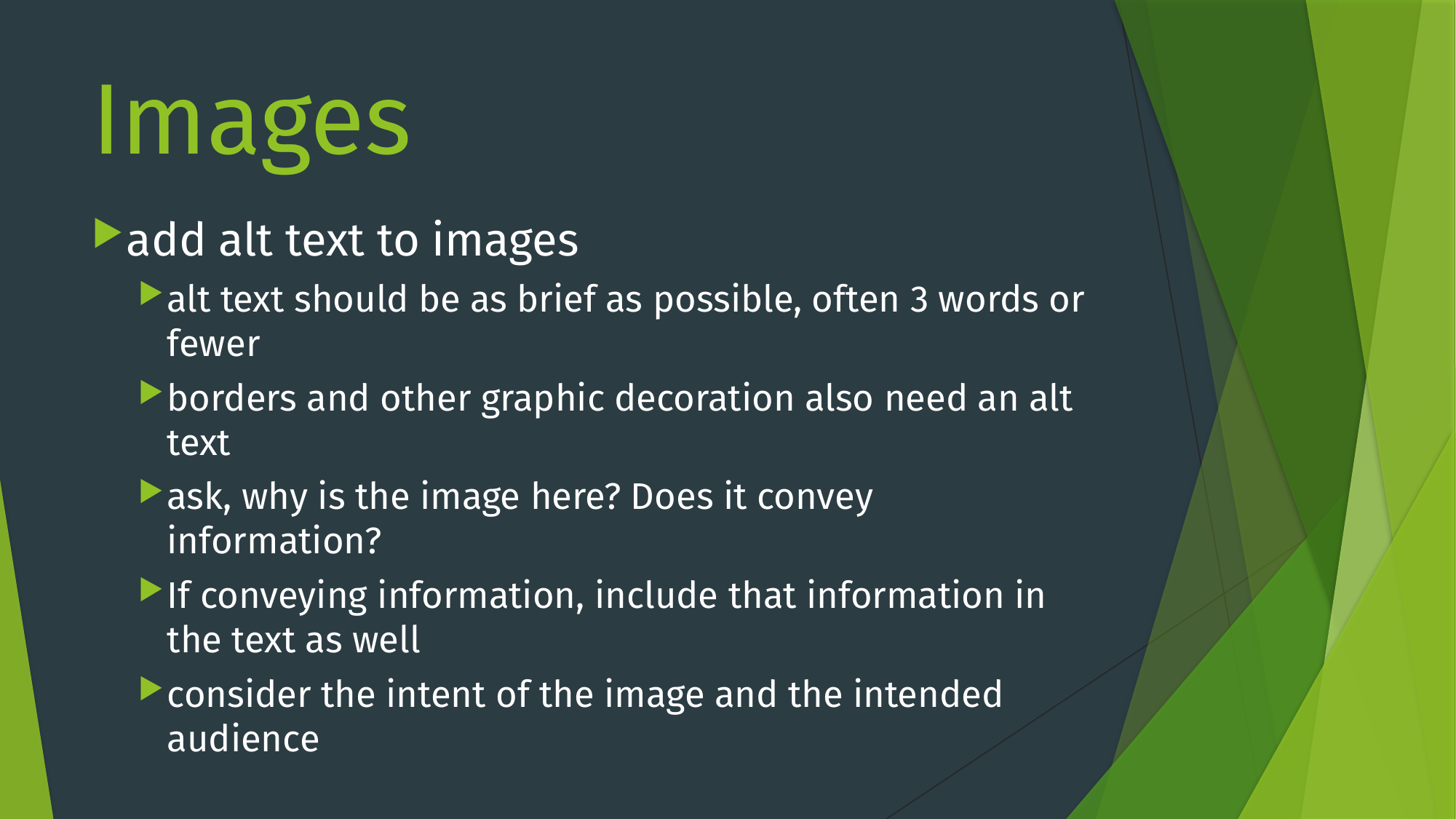

# Images
add alt text to images
alt text should be as brief as possible, often 3 words or fewer
borders and other graphic decoration also need an alt text
ask, why is the image here? Does it convey information?
If conveying information, include that information in the text as well
consider the intent of the image and the intended audience